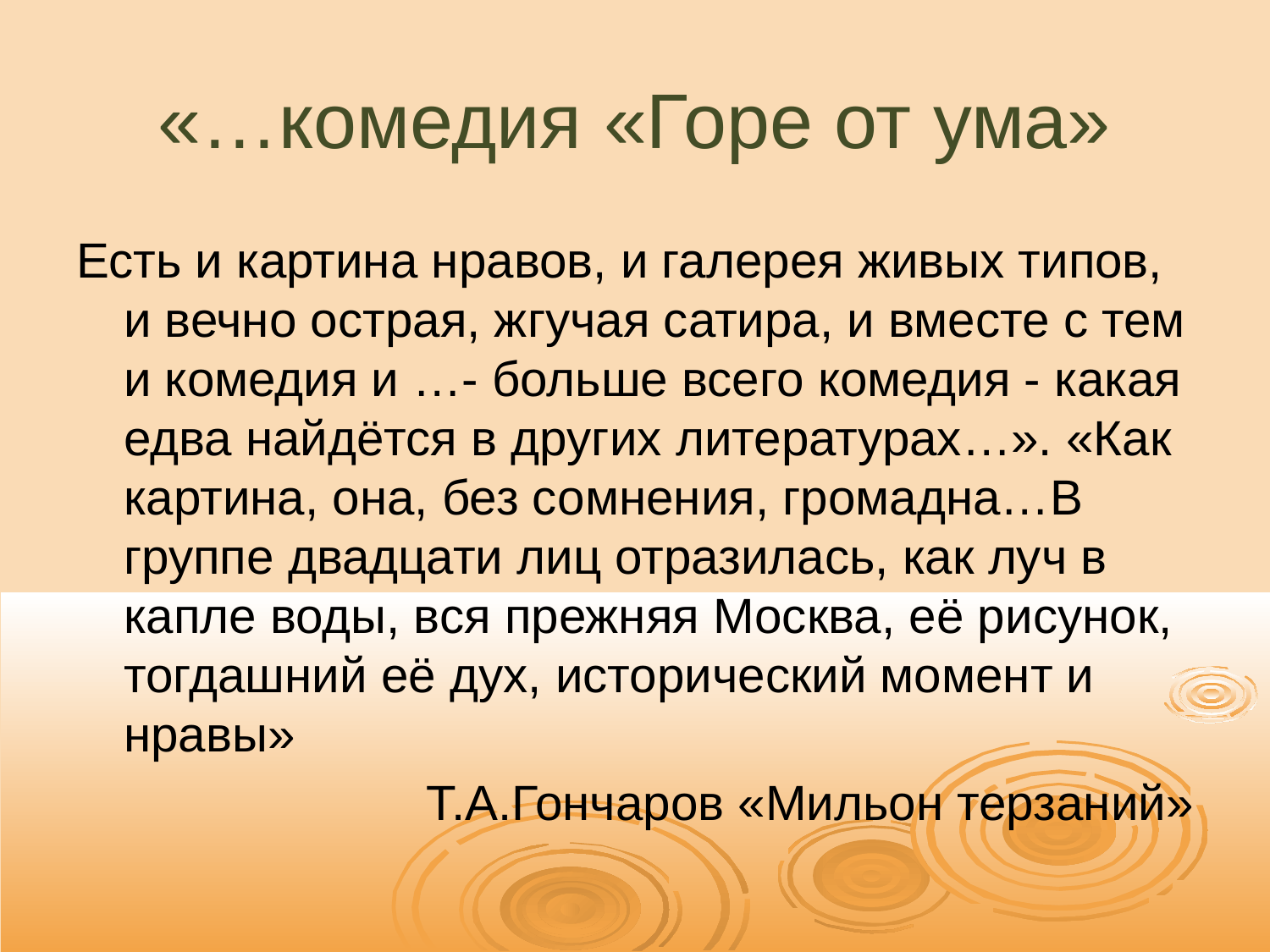

# «…комедия «Горе от ума»
Есть и картина нравов, и галерея живых типов, и вечно острая, жгучая сатира, и вместе с тем и комедия и …- больше всего комедия - какая едва найдётся в других литературах…». «Как картина, она, без сомнения, громадна…В группе двадцати лиц отразилась, как луч в капле воды, вся прежняя Москва, её рисунок, тогдашний её дух, исторический момент и нравы»
Т.А.Гончаров «Мильон терзаний»